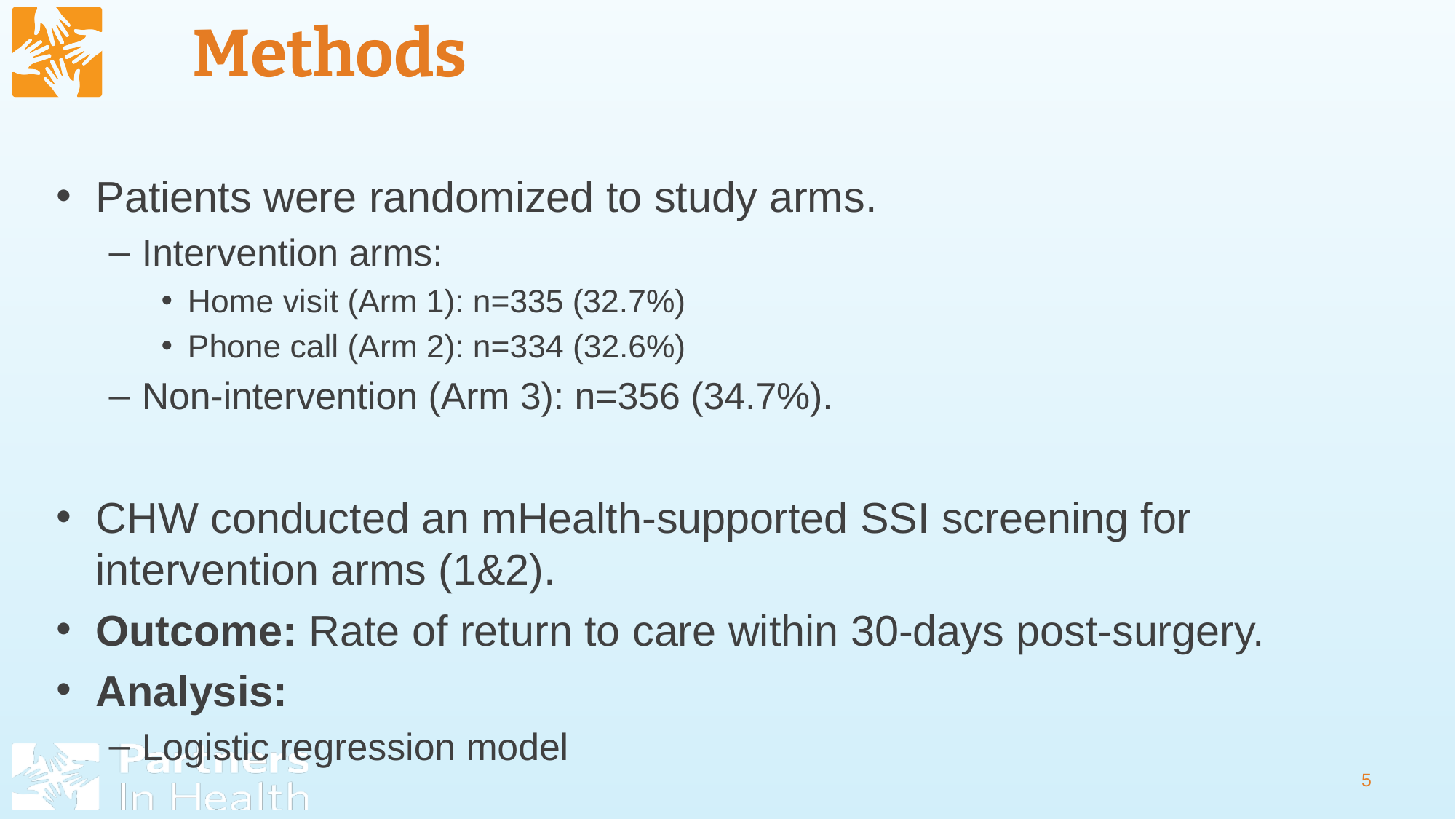

# Methods
Patients were randomized to study arms.
Intervention arms:
Home visit (Arm 1): n=335 (32.7%)
Phone call (Arm 2): n=334 (32.6%)
Non-intervention (Arm 3): n=356 (34.7%).

CHW conducted an mHealth-supported SSI screening for intervention arms (1&2).
Outcome: Rate of return to care within 30-days post-surgery.
Analysis:
Logistic regression model
5